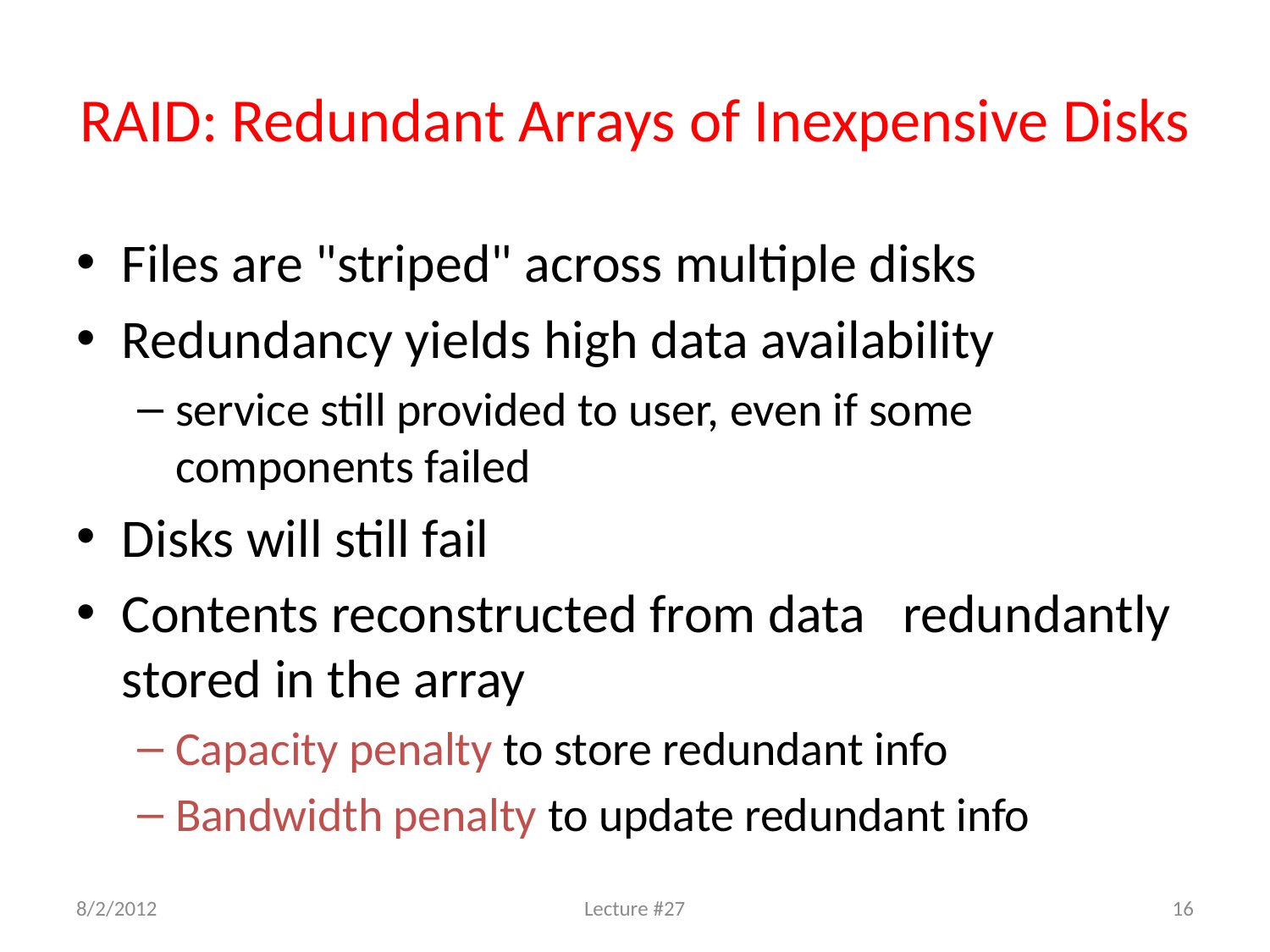

# RAID: Redundant Arrays of Inexpensive Disks
Files are "striped" across multiple disks
Redundancy yields high data availability
service still provided to user, even if some components failed
Disks will still fail
Contents reconstructed from data   redundantly stored in the array
Capacity penalty to store redundant info
Bandwidth penalty to update redundant info
8/2/2012
Lecture #27
16